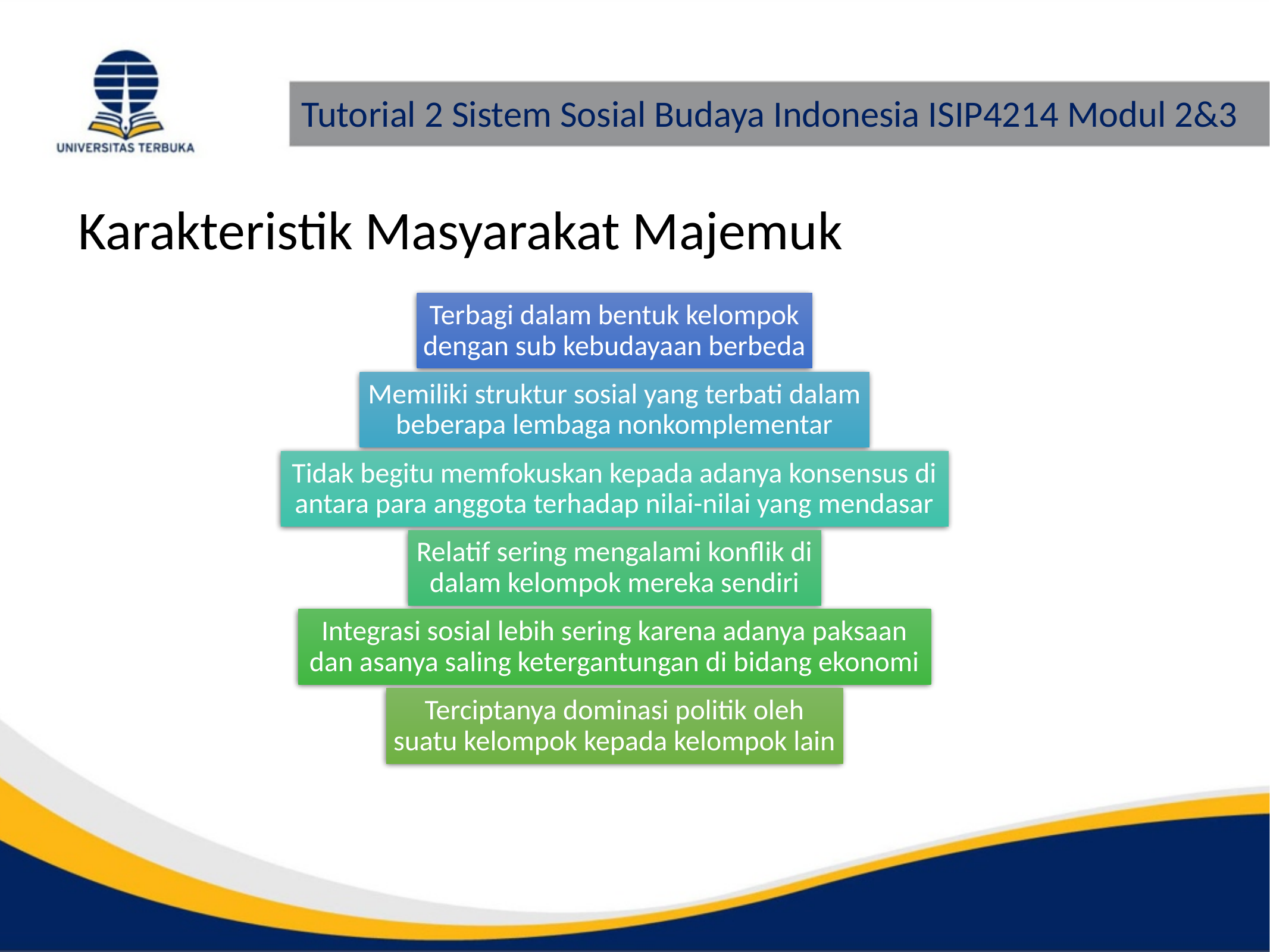

Tutorial 2 Sistem Sosial Budaya Indonesia ISIP4214 Modul 2&3
# Karakteristik Masyarakat Majemuk
Terbagi dalam bentuk kelompok dengan sub kebudayaan berbeda
Memiliki struktur sosial yang terbati dalam beberapa lembaga nonkomplementar
Tidak begitu memfokuskan kepada adanya konsensus di antara para anggota terhadap nilai-nilai yang mendasar
Relatif sering mengalami konflik di dalam kelompok mereka sendiri
Integrasi sosial lebih sering karena adanya paksaan dan asanya saling ketergantungan di bidang ekonomi
Terciptanya dominasi politik oleh suatu kelompok kepada kelompok lain